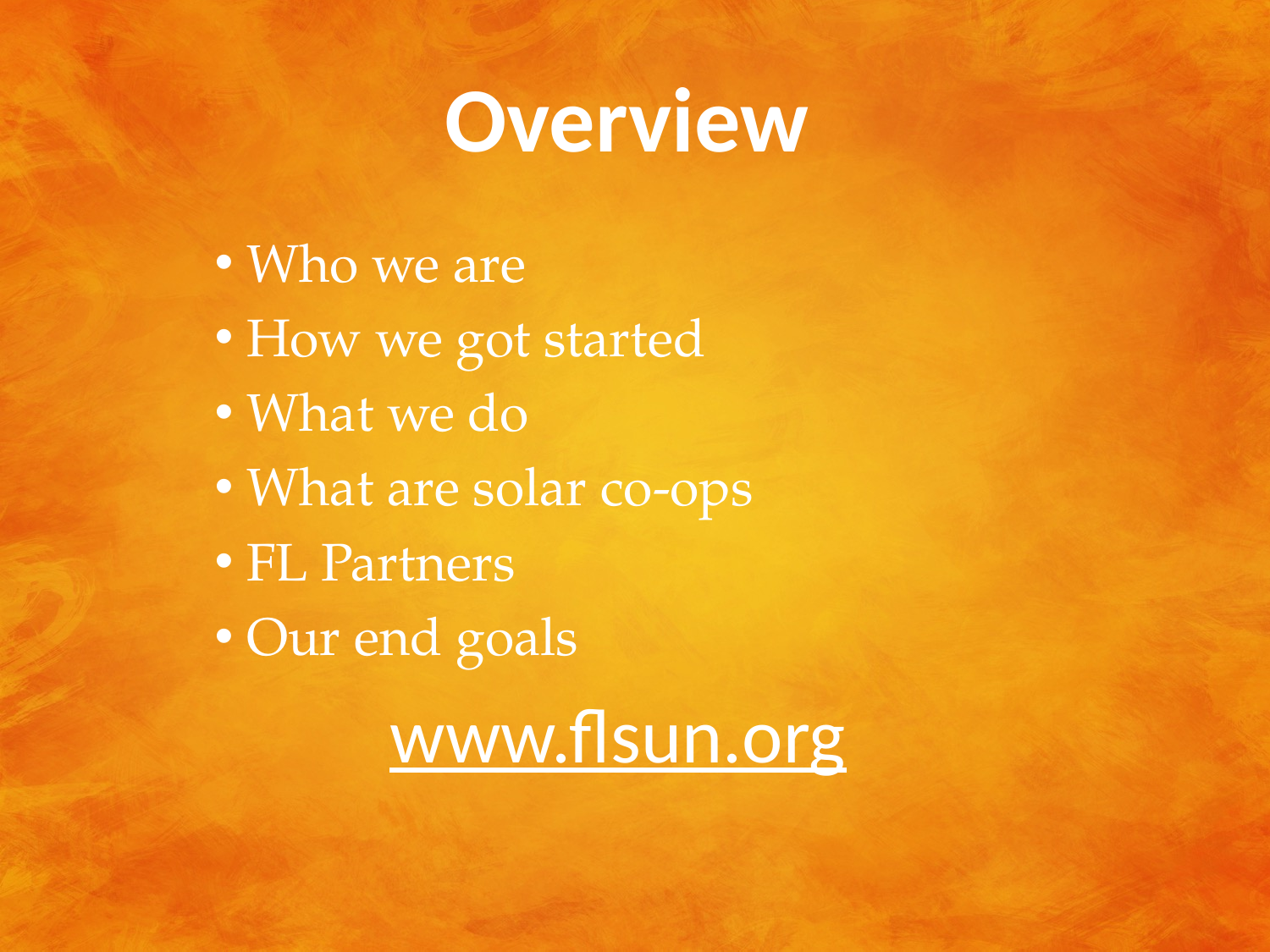

Overview
Who we are
How we got started
What we do
What are solar co-ops
FL Partners
Our end goals
www.flsun.org